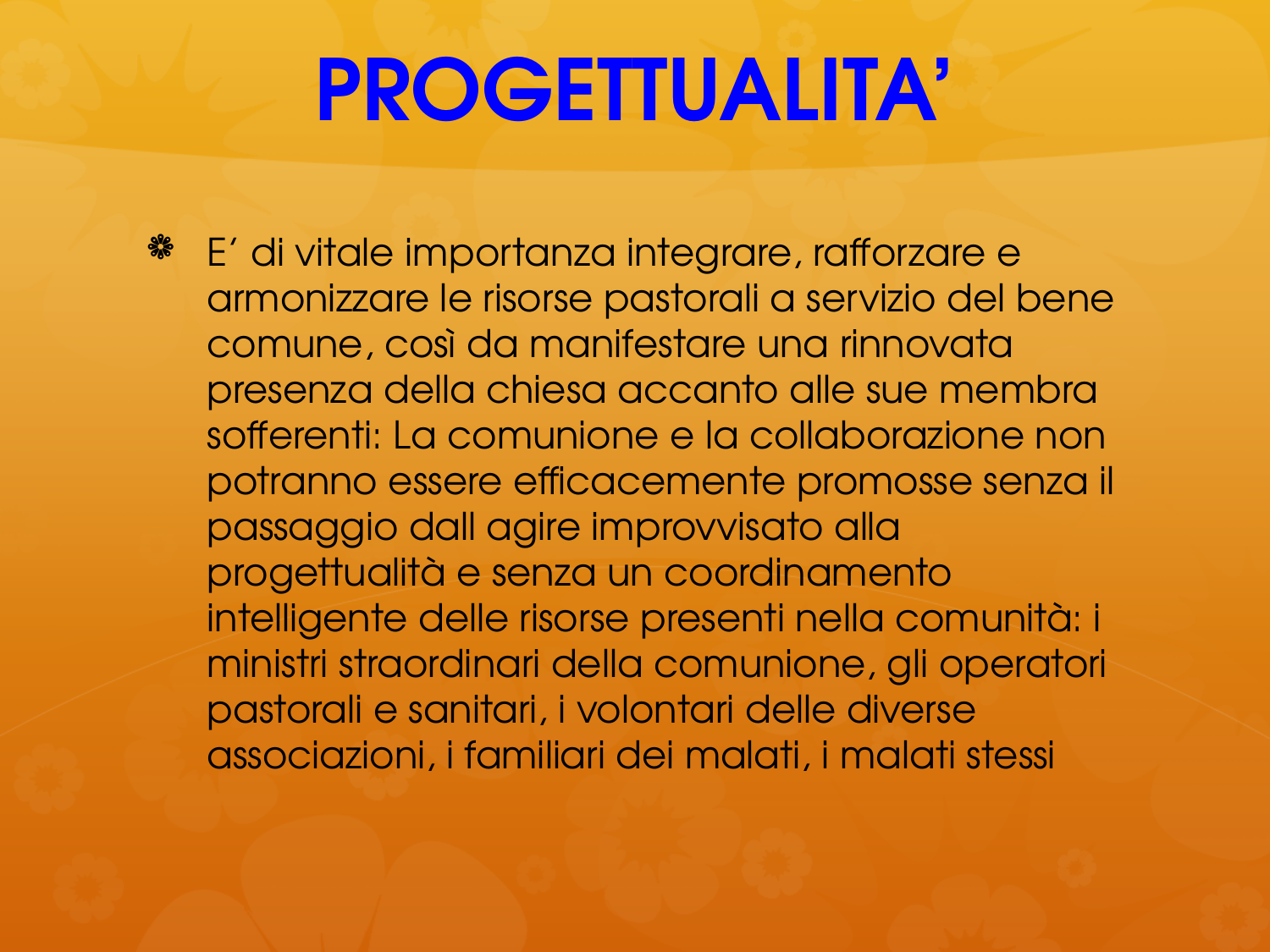

# PROGETTUALITA’
E’ di vitale importanza integrare, rafforzare e armonizzare le risorse pastorali a servizio del bene comune, così da manifestare una rinnovata presenza della chiesa accanto alle sue membra sofferenti: La comunione e la collaborazione non potranno essere efficacemente promosse senza il passaggio dall agire improvvisato alla progettualità e senza un coordinamento intelligente delle risorse presenti nella comunità: i ministri straordinari della comunione, gli operatori pastorali e sanitari, i volontari delle diverse associazioni, i familiari dei malati, i malati stessi